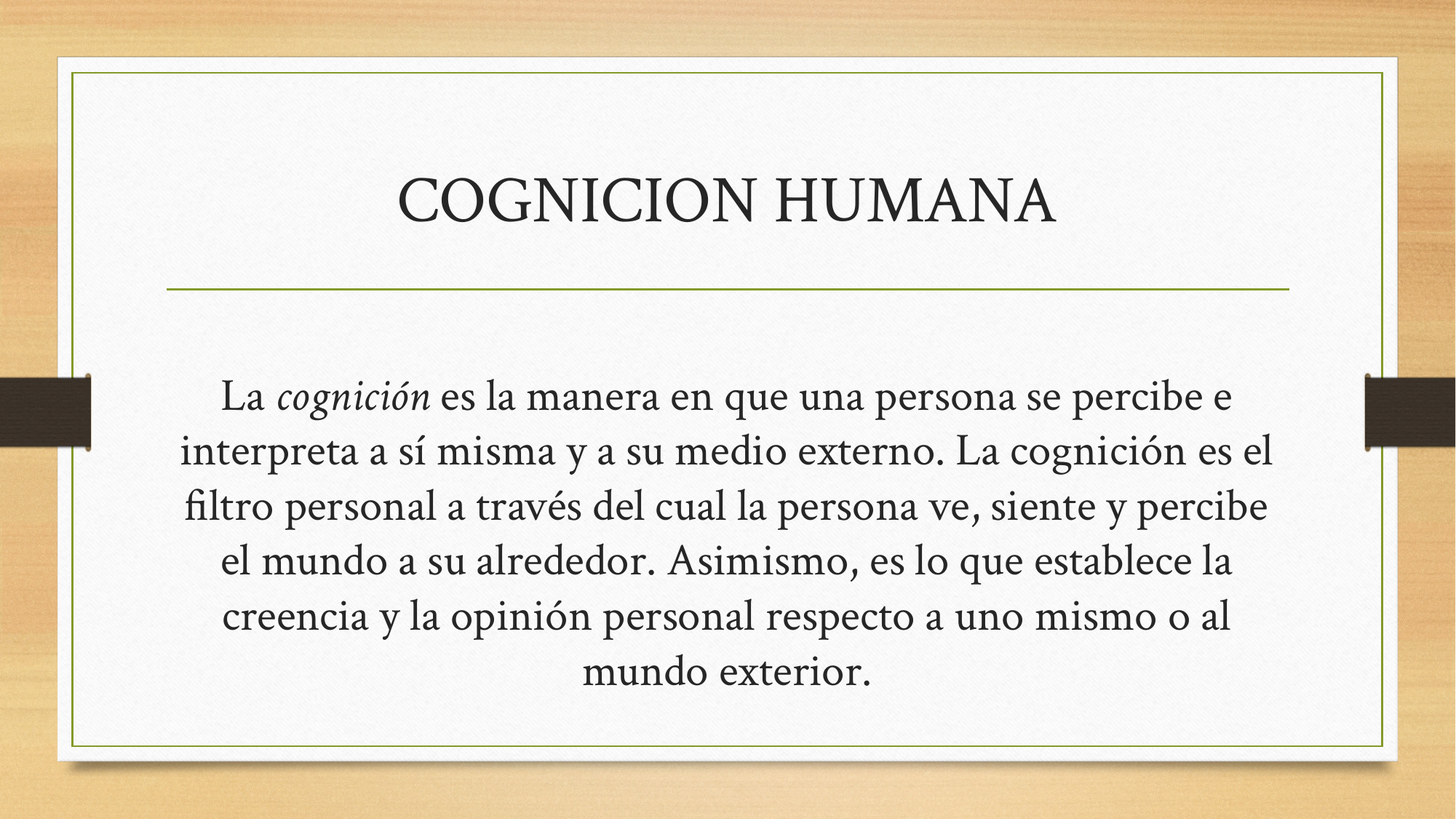

# COGNICION HUMANA

La cognición es la manera en que una persona se percibe e interpreta a sí misma y a su medio externo. La cognición es el filtro personal a través del cual la persona ve, siente y percibe el mundo a su alrededor. Asimismo, es lo que establece la creencia y la opinión personal respecto a uno mismo o al mundo exterior.